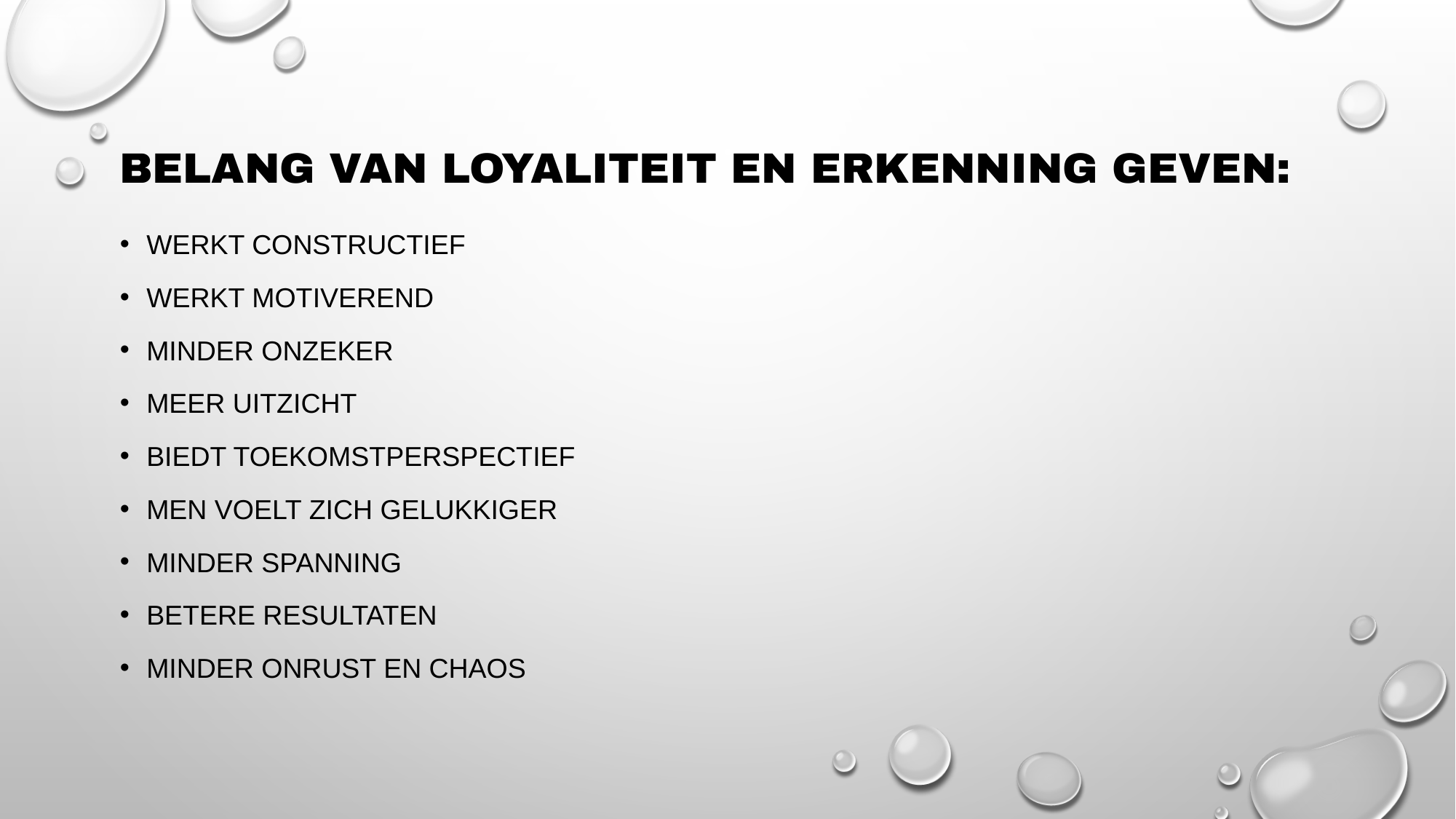

# Belang van loyaliteit en erkenning geven:
Werkt Constructief
werkt Motiverend
Minder onzeker
Meer uitzicht
Biedt Toekomstperspectief
Men voelt zich gelukkiger
Minder spanning
Betere resultaten
Minder onrust en chaos